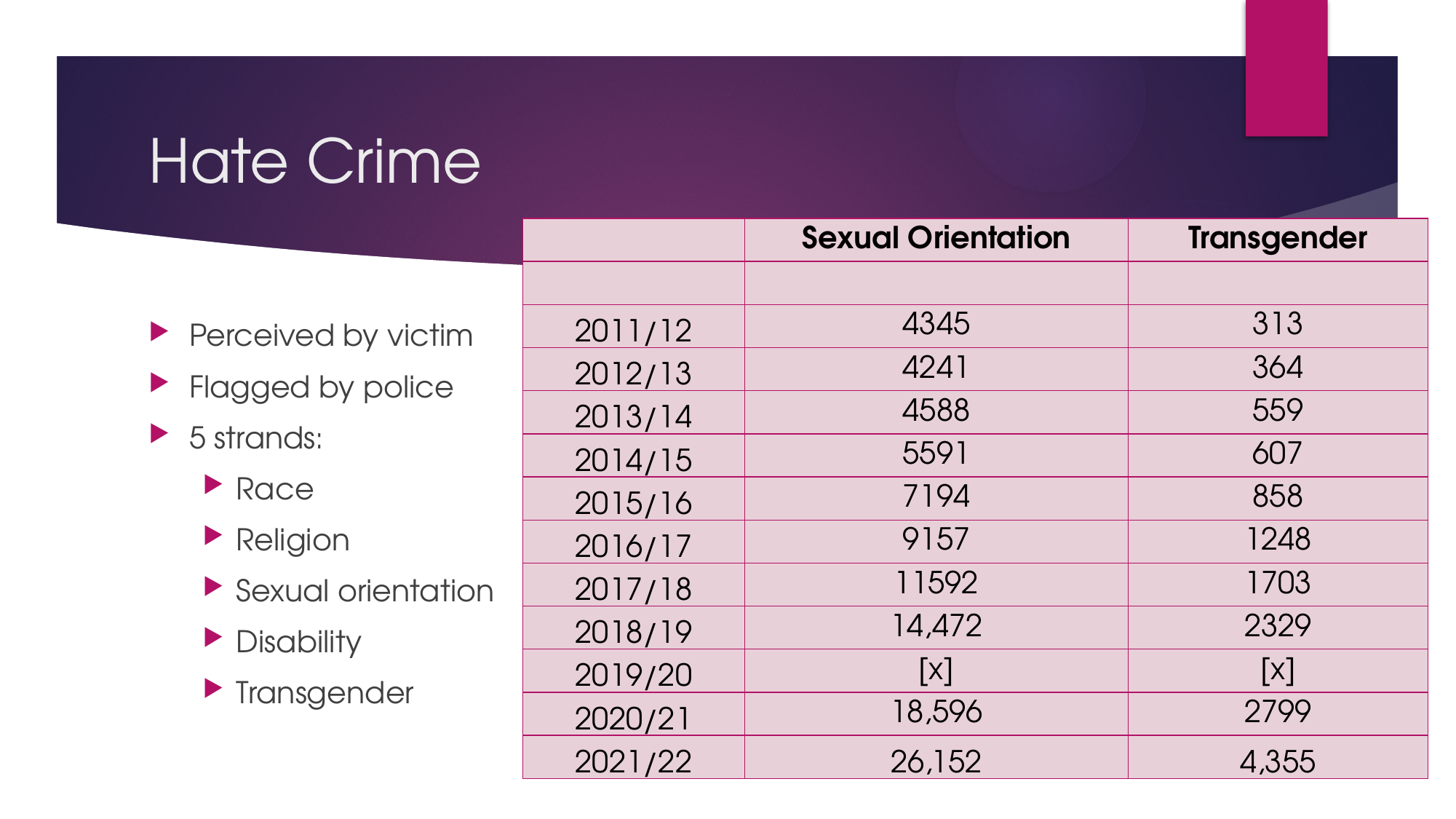

# Hate Crime
|  | Sexual Orientation | Transgender |
| --- | --- | --- |
|  |  |  |
| 2011/12 | 4345 | 313 |
| 2012/13 | 4241 | 364 |
| 2013/14 | 4588 | 559 |
| 2014/15 | 5591 | 607 |
| 2015/16 | 7194 | 858 |
| 2016/17 | 9157 | 1248 |
| 2017/18 | 11592 | 1703 |
| 2018/19 | 14,472 | 2329 |
| 2019/20 | [x] | [x] |
| 2020/21 | 18,596 | 2799 |
| 2021/22 | 26,152 | 4,355 |
Perceived by victim
Flagged by police
5 strands:
Race
Religion
Sexual orientation
Disability
Transgender